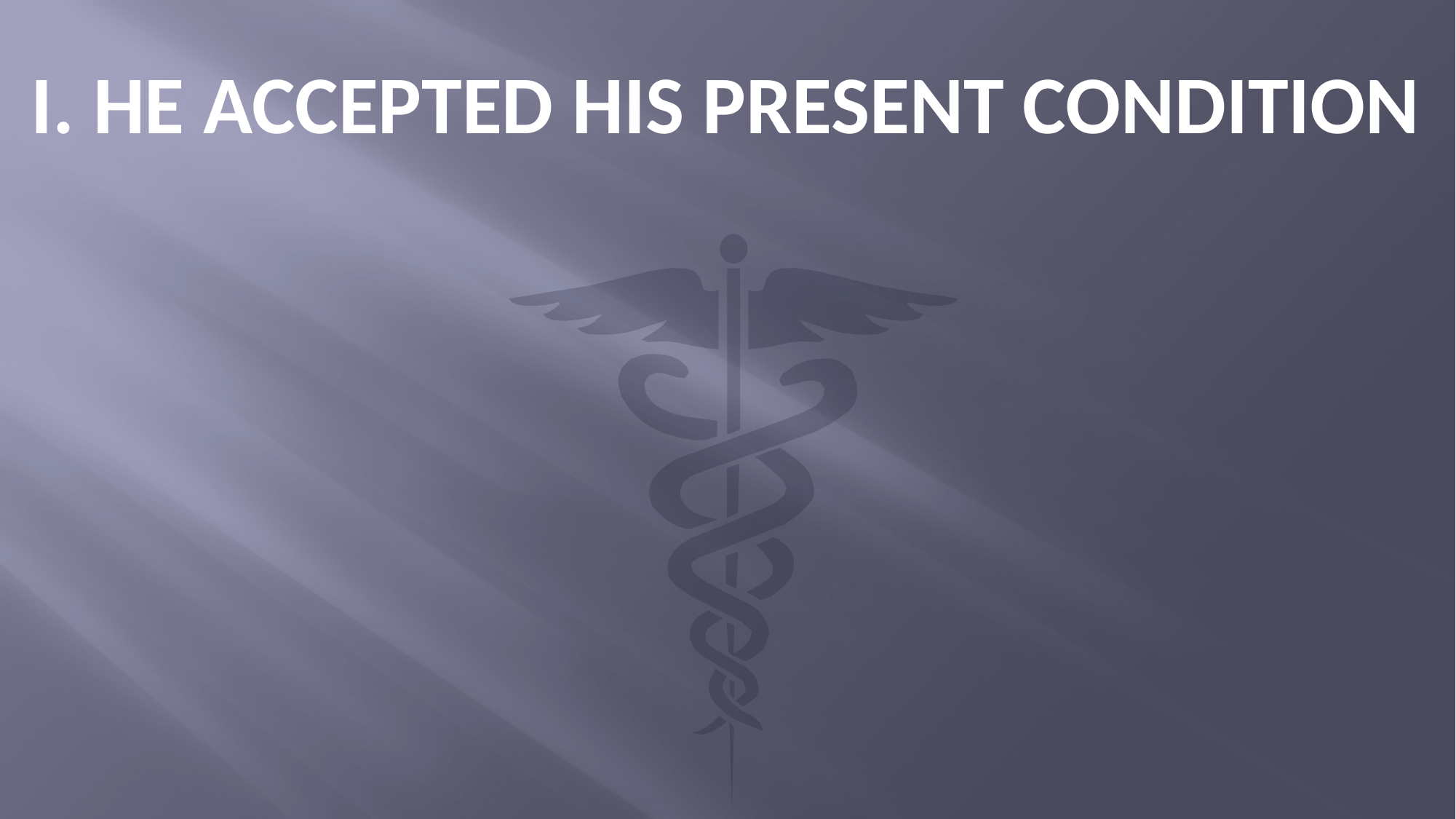

# I. HE ACCEPTED HIS PRESENT CONDITION